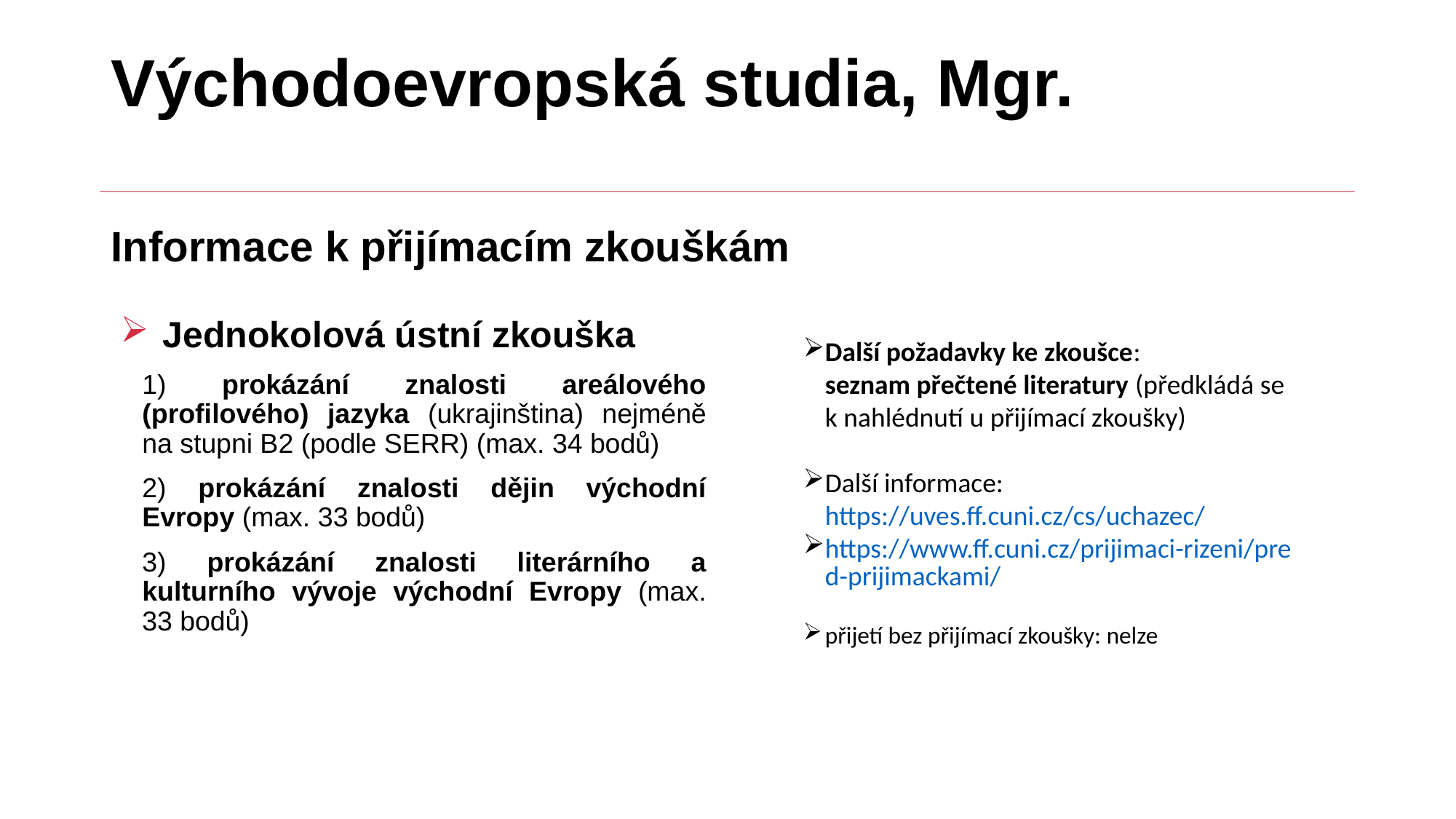

# Východoevropská studia, Mgr.
Informace k přijímacím zkouškám
Jednokolová ústní zkouška
1) prokázání znalosti areálového (profilového) jazyka (ukrajinština) nejméně na stupni B2 (podle SERR) (max. 34 bodů)
2) prokázání znalosti dějin východní Evropy (max. 33 bodů)
3) prokázání znalosti literárního a kulturního vývoje východní Evropy (max. 33 bodů)

Další požadavky ke zkoušce:
seznam přečtené literatury (předkládá se k nahlédnutí u přijímací zkoušky)

Další informace: https://uves.ff.cuni.cz/cs/uchazec/
https://www.ff.cuni.cz/prijimaci-rizeni/pred-prijimackami/

přijetí bez přijímací zkoušky: nelze